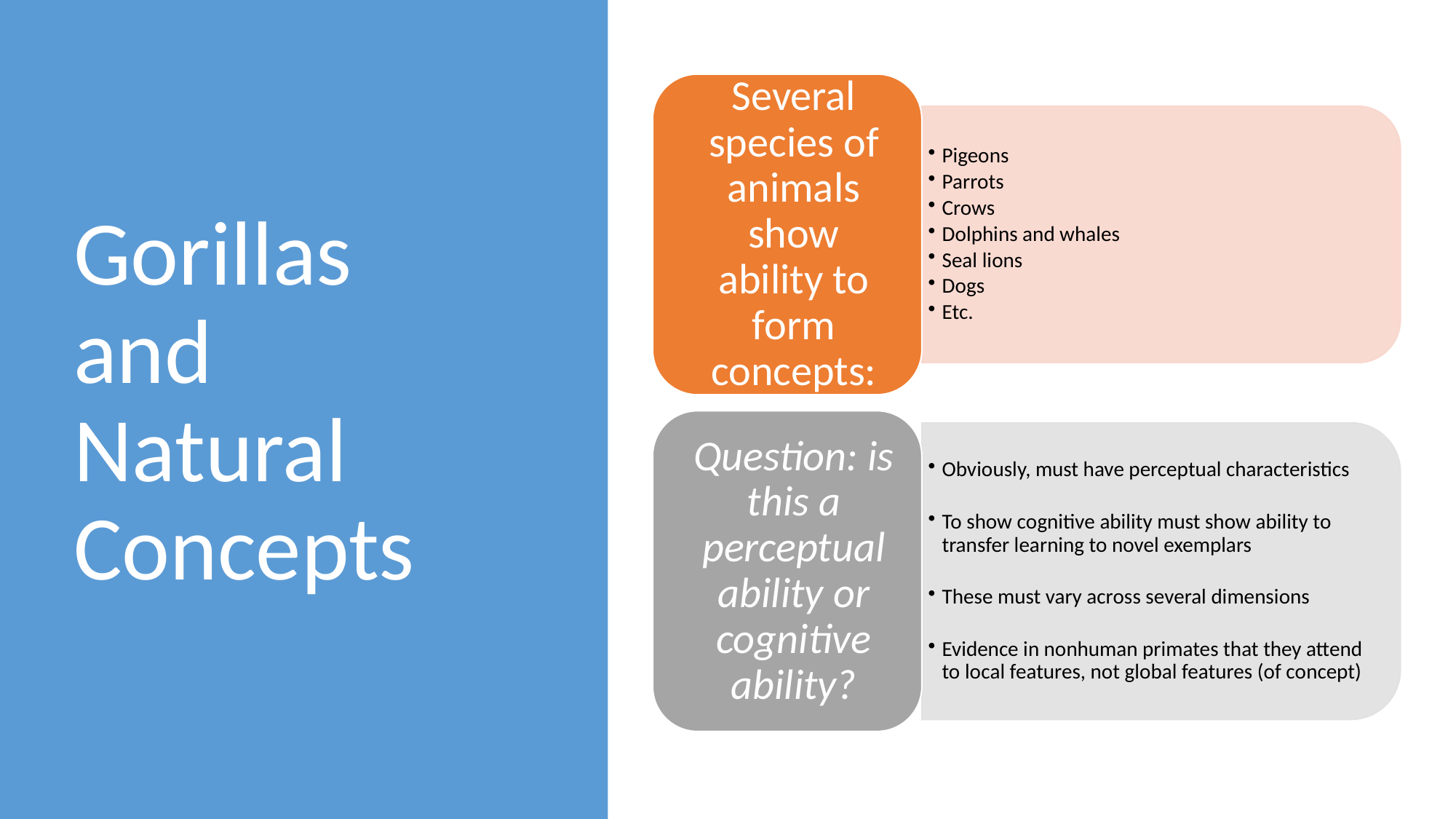

# Gorillas and Natural Concepts
Pigeons
Parrots
Crows
Dolphins and whales
Seal lions
Dogs
Etc.
Several species of animals show ability to form concepts:
Obviously, must have perceptual characteristics

To show cognitive ability must show ability to transfer learning to novel exemplars

These must vary across several dimensions

Evidence in nonhuman primates that they attend to local features, not global features (of concept)
Question: is this a perceptual ability or cognitive ability?